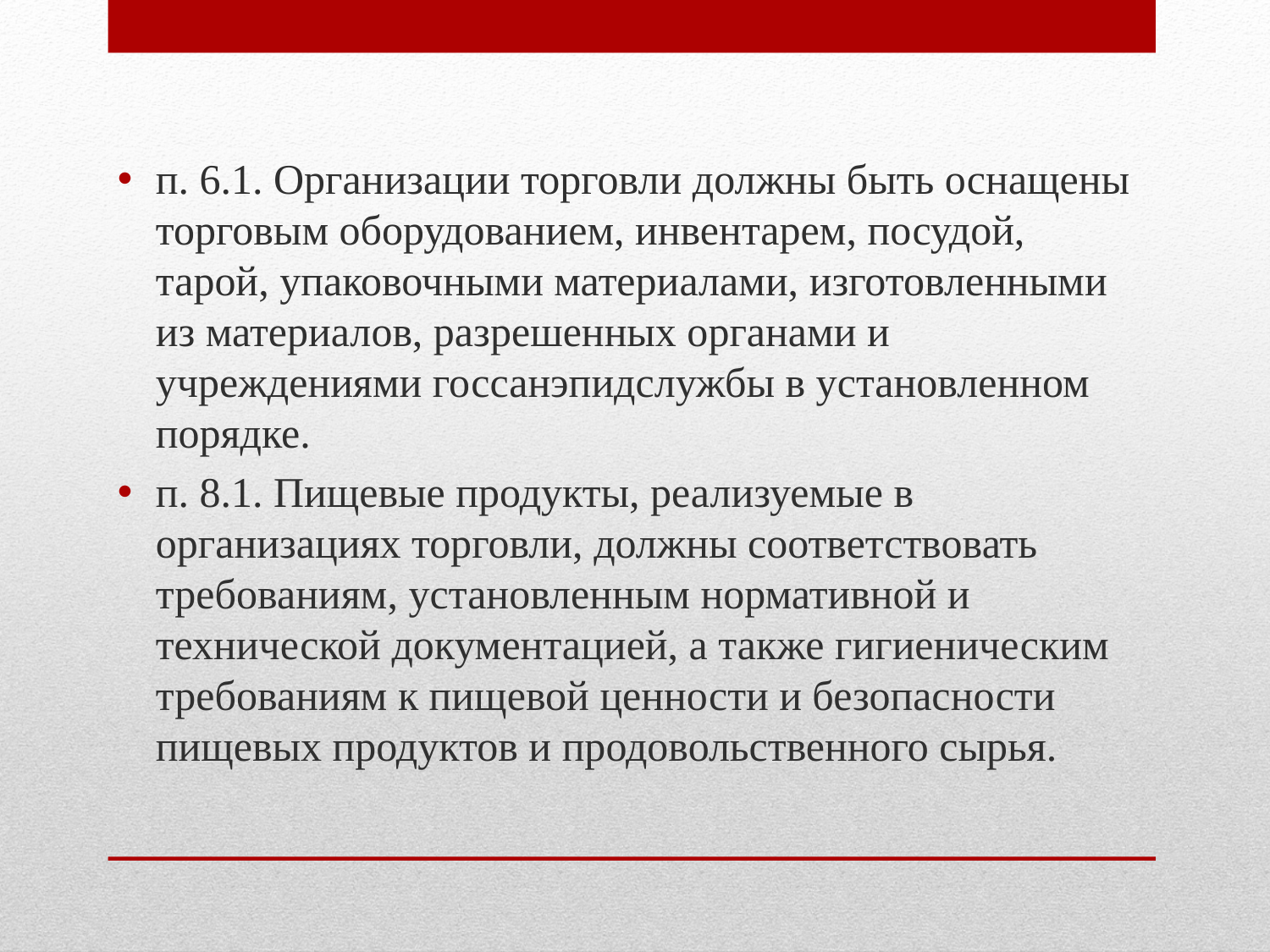

п. 6.1. Организации торговли должны быть оснащены торговым оборудованием, инвентарем, посудой, тарой, упаковочными материалами, изготовленными из материалов, разрешенных органами и учреждениями госсанэпидслужбы в установленном порядке.
п. 8.1. Пищевые продукты, реализуемые в организациях торговли, должны соответствовать требованиям, установленным нормативной и технической документацией, а также гигиеническим требованиям к пищевой ценности и безопасности пищевых продуктов и продовольственного сырья.